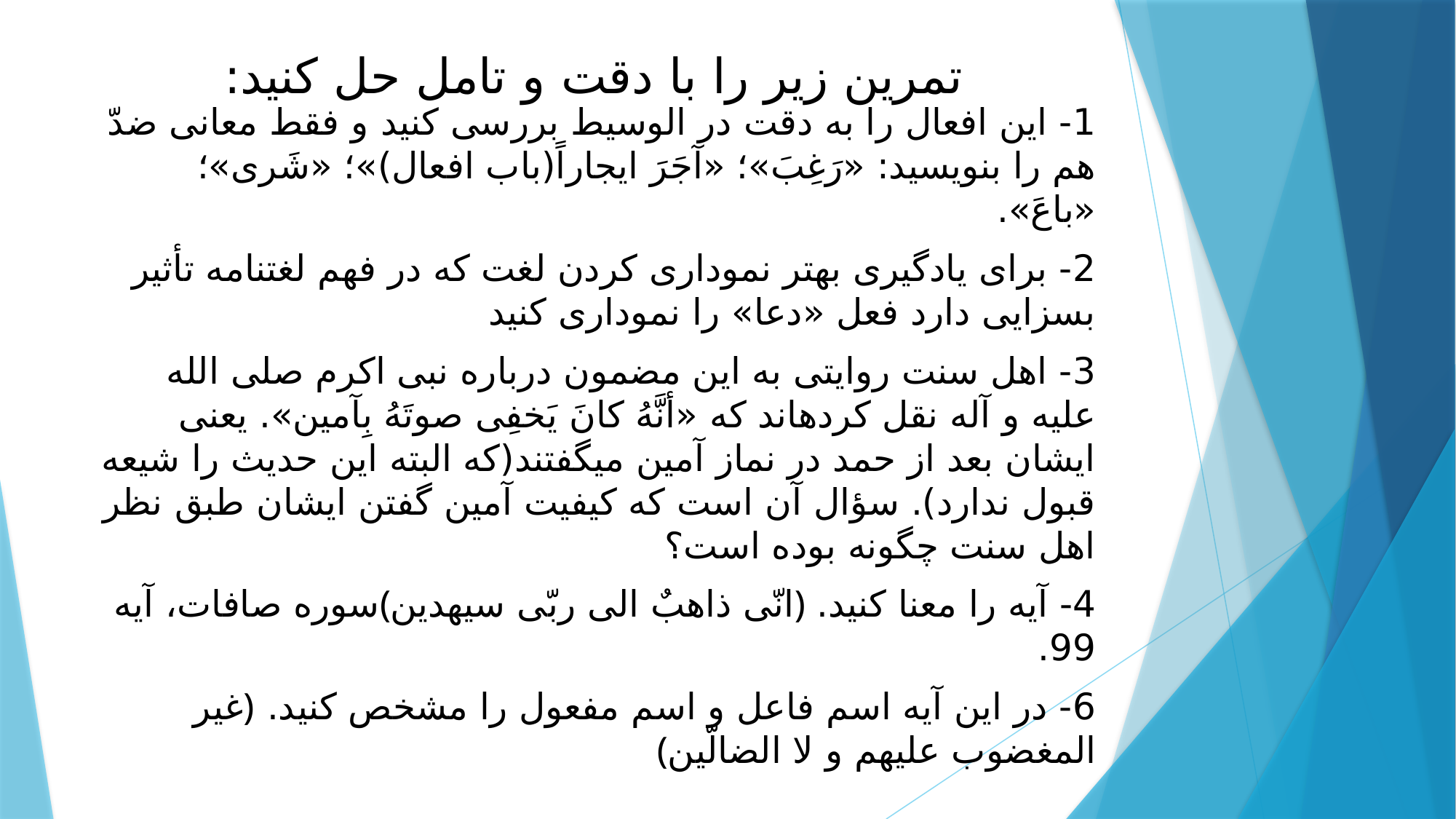

# تمرین زیر را با دقت و تامل حل کنید:

1- این افعال را به دقت در الوسیط بررسی کنید و فقط معانی ضدّ هم را بنویسید: «رَغِبَ»؛ «آجَرَ ایجاراً(باب افعال)»؛ «شَری»؛ «باعَ».
2- برای یادگیری بهتر نموداری کردن لغت که در فهم لغت­نامه تأثیر بسزایی دارد فعل «دعا» را نموداری کنید
3- اهل سنت روایتی به این مضمون درباره نبی اکرم صلی الله علیه و آله نقل کرده­اند که «أنَّهُ کانَ یَخفِی صوتَهُ بِآمین». یعنی ایشان بعد از حمد در نماز آمین می­گفتند(که البته این حدیث را شیعه قبول ندارد). سؤال آن است که کیفیت آمین گفتن ایشان طبق نظر اهل سنت چگونه بوده است؟
4- آیه را معنا کنید. ﴿انّی ذاهبٌ الی ربّی سیهدین﴾سوره صافات، آیه 99.
6- در این آیه اسم فاعل و اسم مفعول را مشخص کنید. ﴿غیر المغضوب علیهم و لا الضالّین﴾